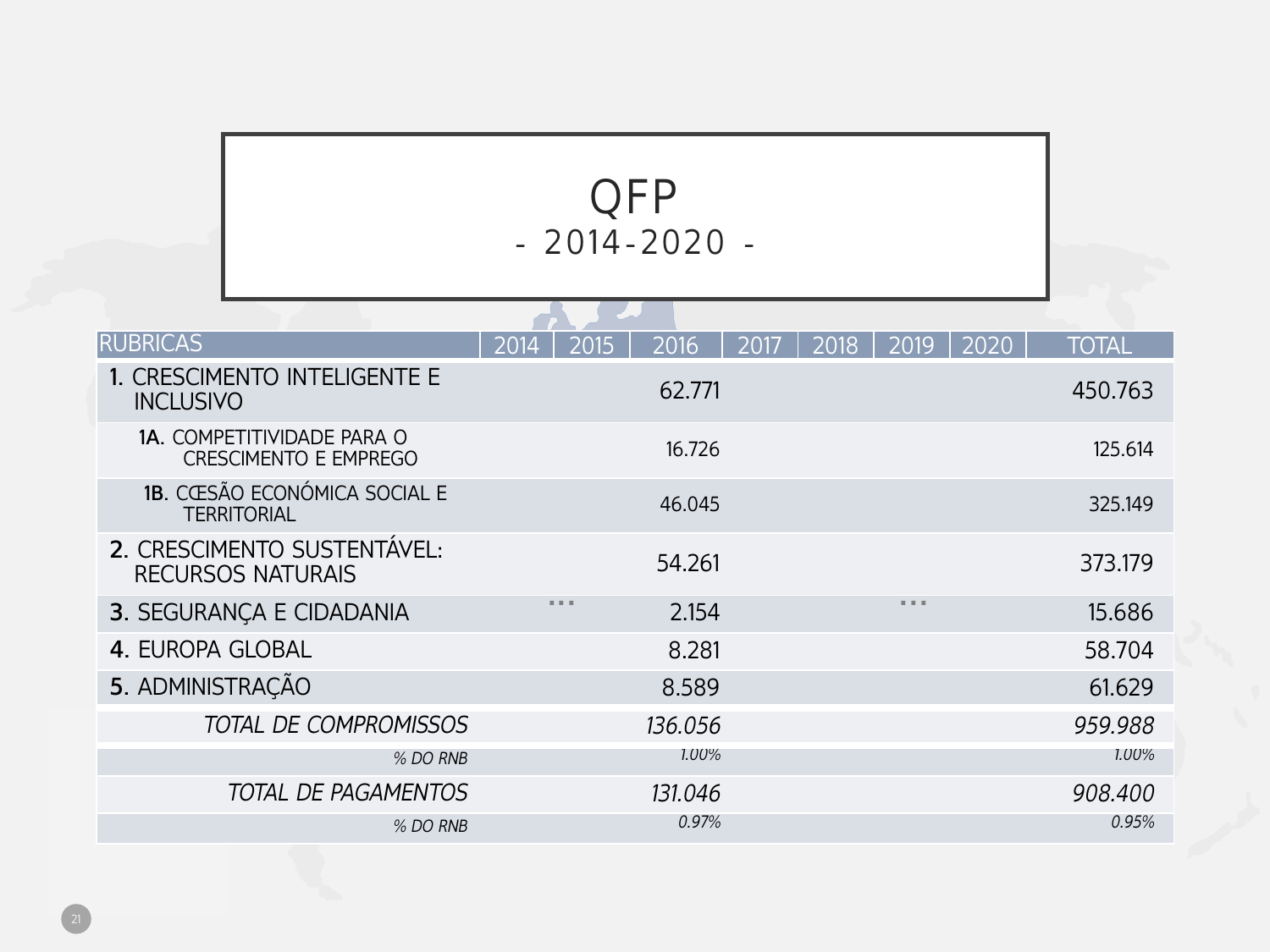

# QFP - 2014-2020 -
| RUBRICAS | 2014 | 2015 | 2016 | 2017 | 2018 | 2019 | 2020 | TOTAL |
| --- | --- | --- | --- | --- | --- | --- | --- | --- |
| 1. CRESCIMENTO INTELIGENTE E INCLUSIVO |  |  | 62.771 |  |  |  |  | 450.763 |
| 1A. COMPETITIVIDADE PARA O CRESCIMENTO E EMPREGO |  |  | 16.726 |  |  |  |  | 125.614 |
| 1B. COESÃO ECONÓMICA SOCIAL E TERRITORIAL |  |  | 46.045 |  |  |  |  | 325.149 |
| 2. CRESCIMENTO SUSTENTÁVEL: RECURSOS NATURAIS |  |  | 54.261 |  |  |  |  | 373.179 |
| 3. SEGURANÇA E CIDADANIA |  |  | 2.154 |  |  |  |  | 15.686 |
| 4. EUROPA GLOBAL |  |  | 8.281 |  |  |  |  | 58.704 |
| 5. ADMINISTRAÇÃO |  |  | 8.589 |  |  |  |  | 61.629 |
| TOTAL DE COMPROMISSOS |  |  | 136.056 |  |  |  |  | 959.988 |
| % DO RNB |  |  | 1.00% |  |  |  |  | 1.00% |
| TOTAL DE PAGAMENTOS |  |  | 131.046 |  |  |  |  | 908.400 |
| % DO RNB |  |  | 0.97% |  |  |  |  | 0.95% |
...
...

21